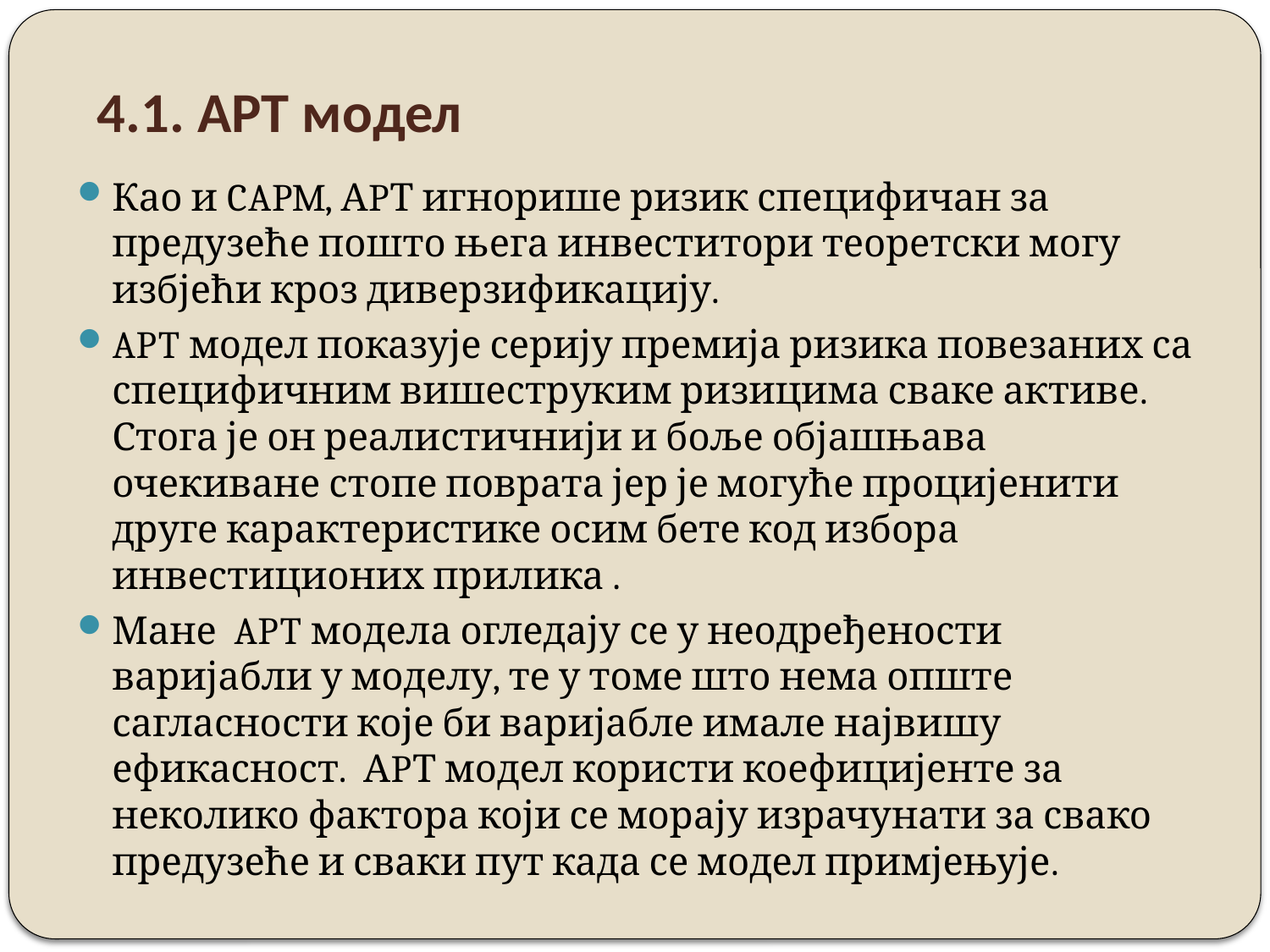

# 4.1. APT модел
Као и CAPM, АPТ игнорише ризик специфичан за предузеће пошто њега инвеститори теоретски могу избјећи кроз диверзификацију.
APT модел показује серију премија ризика повезаних са специфичним вишеструким ризицима сваке активе. Стога је он реалистичнији и боље објашњава очекиване стопе поврата јер је могуће процијенити друге карактеристике осим бете код избора инвестиционих прилика .
Мане  APT модела огледају се у неодређености варијабли у моделу, те у томе што нема опште сагласности које би варијабле имале највишу ефикасност.  АPТ модел користи коефицијенте за неколико фактора који се морају израчунати за свако предузеће и сваки пут када се модел примјењује.